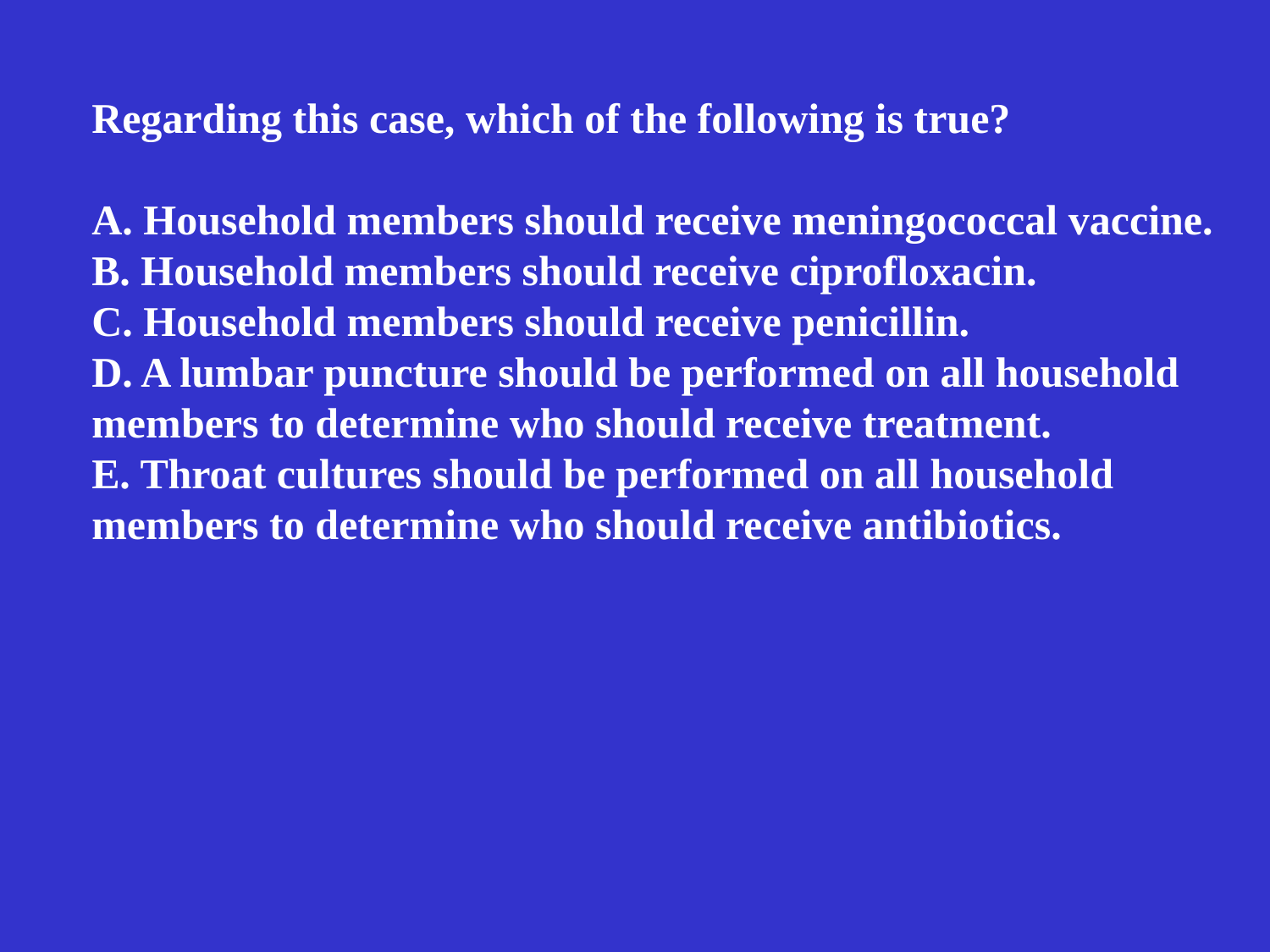

Regarding this case, which of the following is true?

A. Household members should receive meningococcal vaccine.
B. Household members should receive ciprofloxacin.
C. Household members should receive penicillin.
D. A lumbar puncture should be performed on all household
members to determine who should receive treatment.
E. Throat cultures should be performed on all household
members to determine who should receive antibiotics.